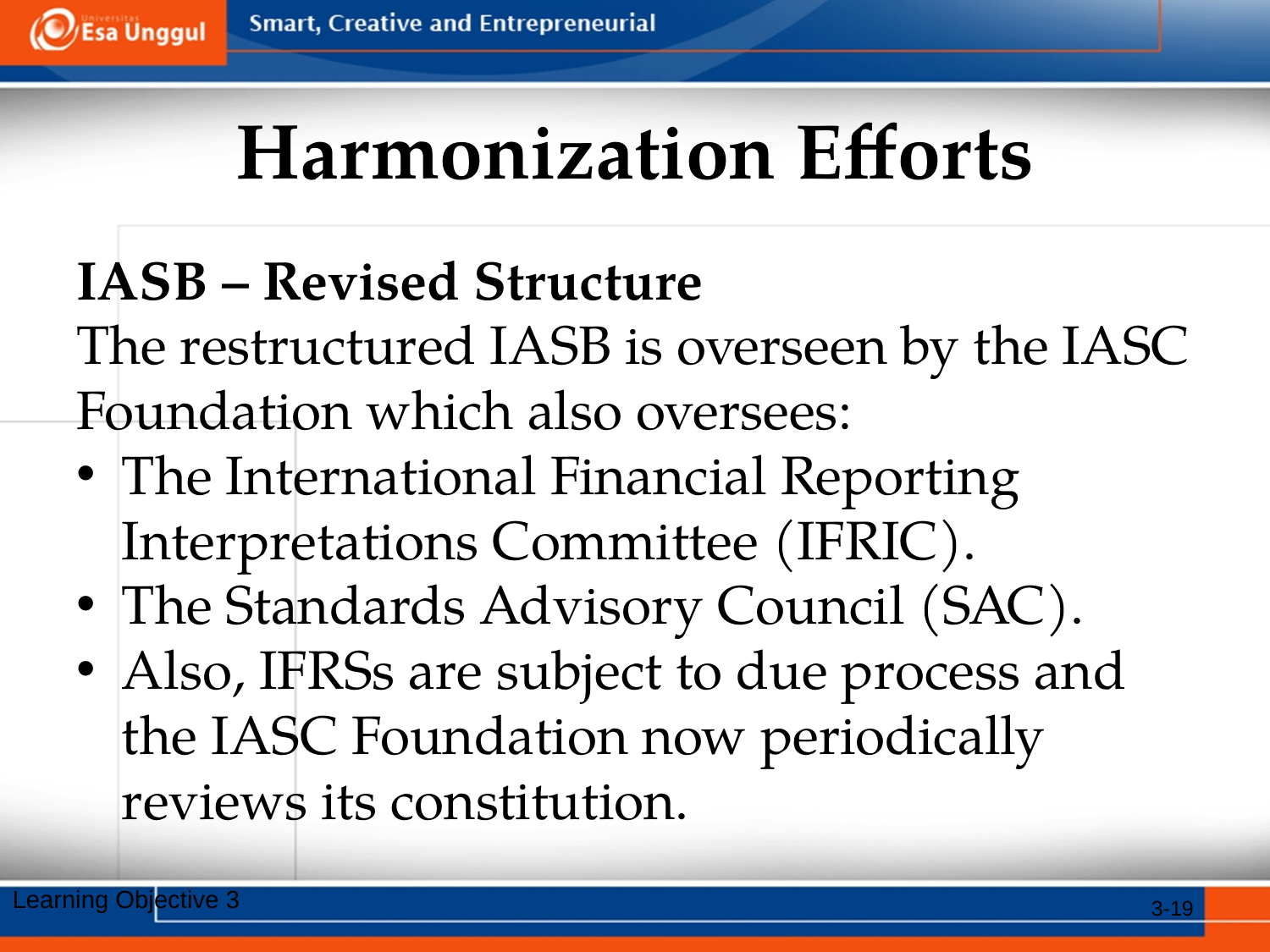

# Harmonization Efforts
IASB – Revised Structure
The restructured IASB is overseen by the IASC
Foundation which also oversees:
The International Financial Reporting Interpretations Committee (IFRIC).
The Standards Advisory Council (SAC).
Also, IFRSs are subject to due process and the IASC Foundation now periodically reviews its constitution.

Learning Objective 3
3-19